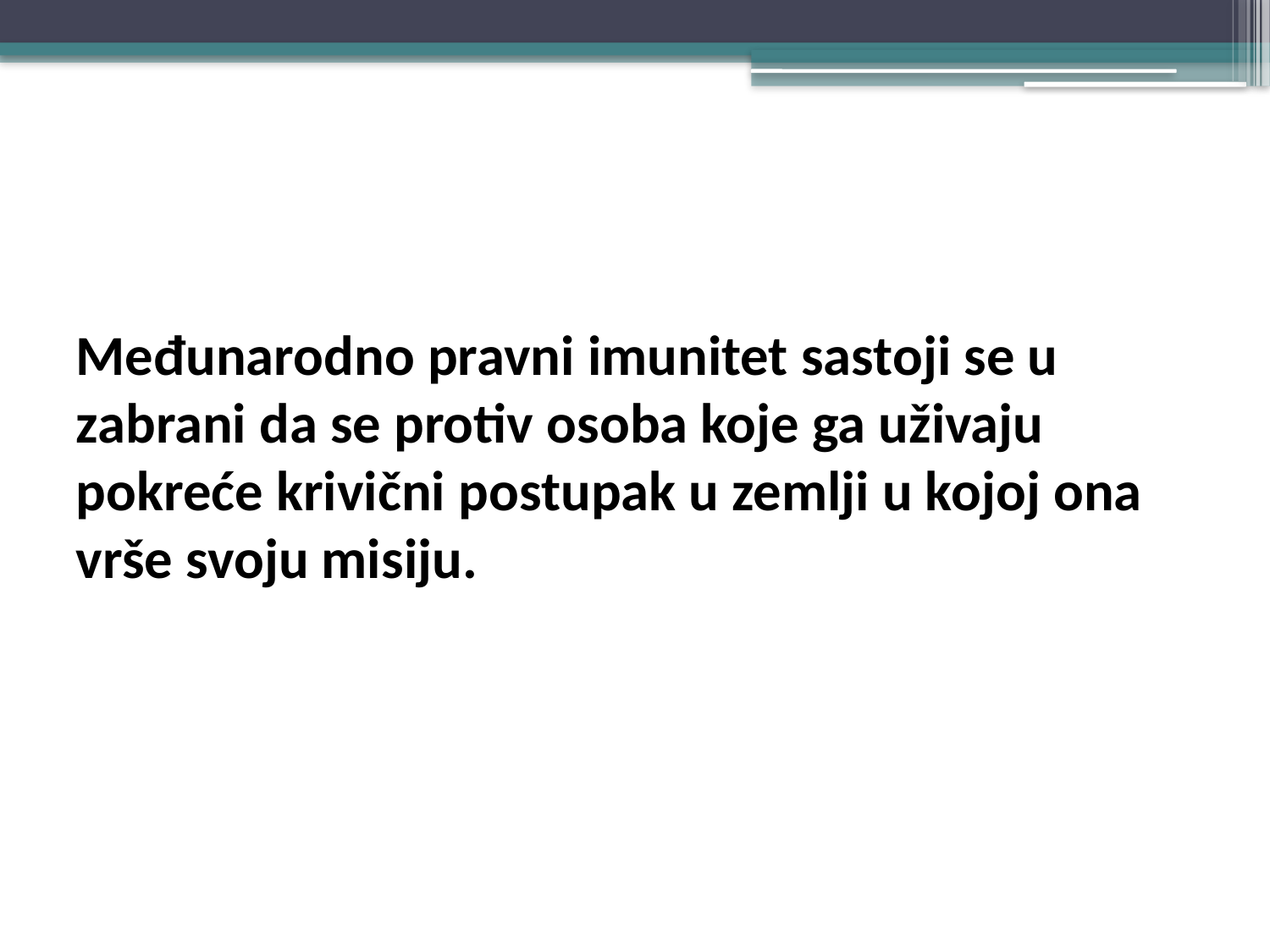

#
Međunarodno pravni imunitet sastoji se u zabrani da se protiv osoba koje ga uživaju pokreće krivični postupak u zemlji u kojoj ona vrše svoju misiju.